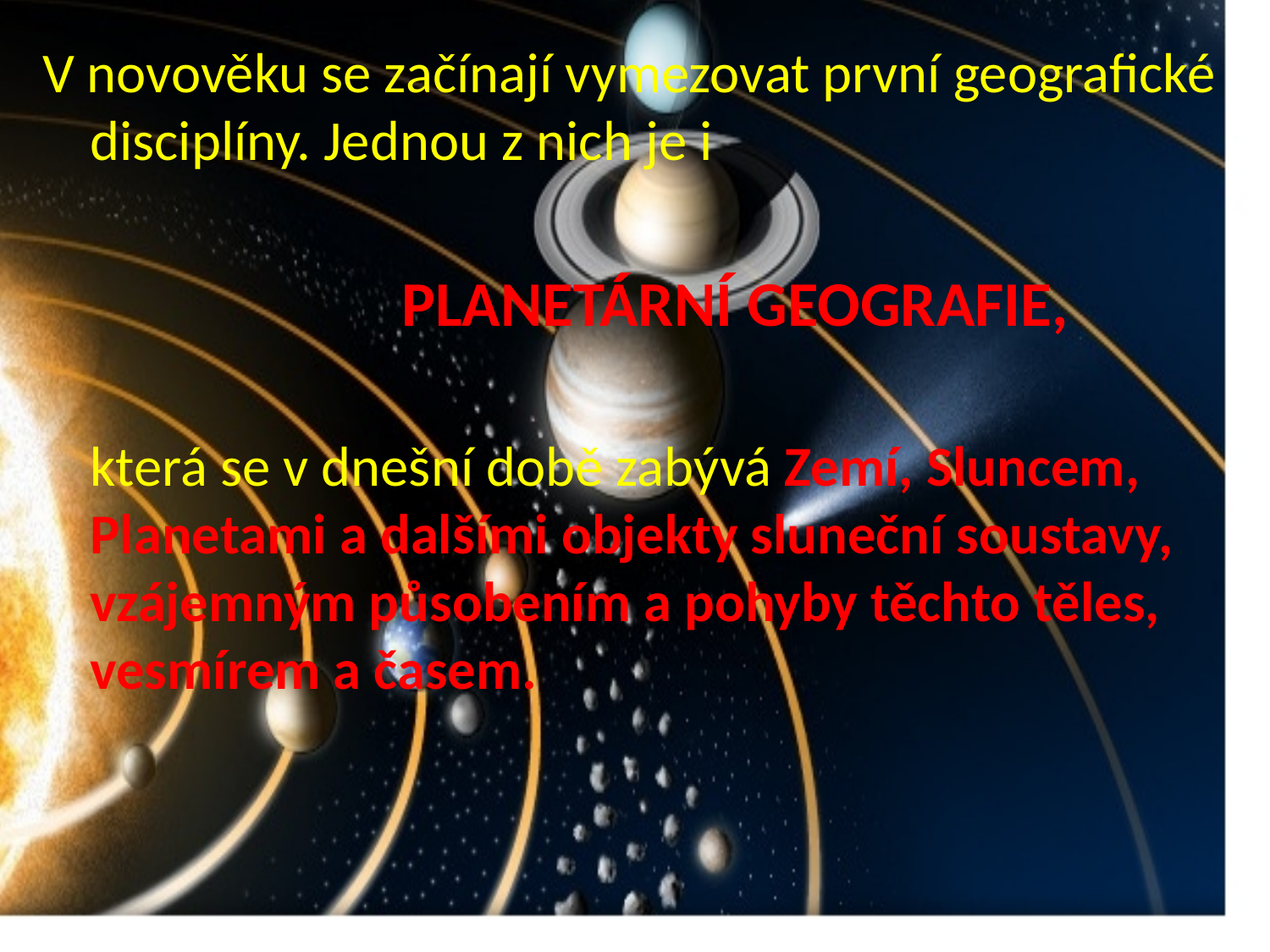

V novověku se začínají vymezovat první geografické disciplíny. Jednou z nich je i

			    PLANETÁRNÍ GEOGRAFIE,

	která se v dnešní době zabývá Zemí, Sluncem, Planetami a dalšími objekty sluneční soustavy, vzájemným působením a pohyby těchto těles, vesmírem a časem.